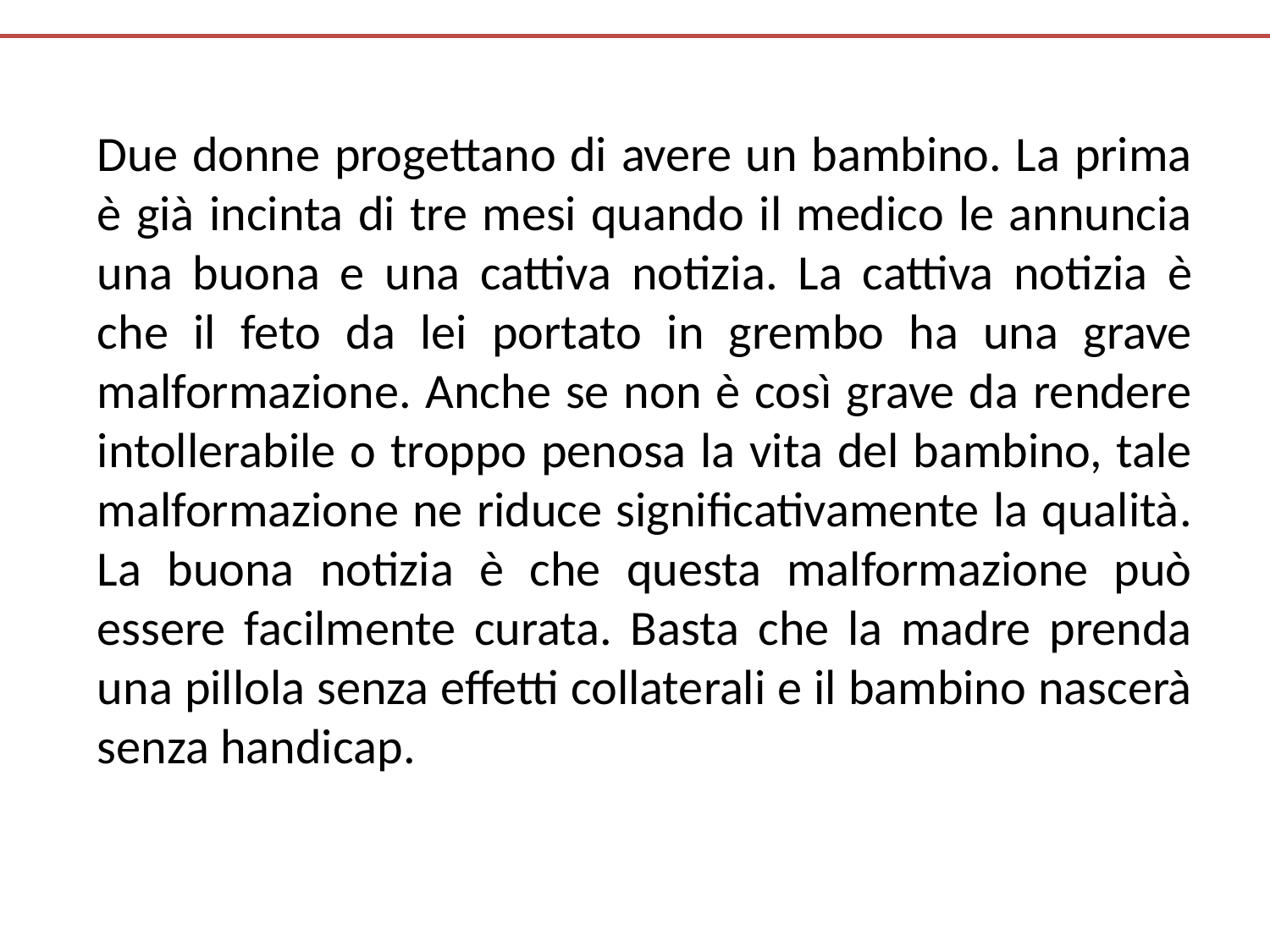

Due donne progettano di avere un bambino. La prima è già incinta di tre mesi quando il medico le annuncia una buona e una cattiva notizia. La cattiva notizia è che il feto da lei portato in grembo ha una grave malformazione. Anche se non è così grave da rendere intollerabile o troppo penosa la vita del bambino, tale malformazione ne riduce significativamente la qualità. La buona notizia è che questa malformazione può essere facilmente curata. Basta che la madre prenda una pillola senza effetti collaterali e il bambino nascerà senza handicap.